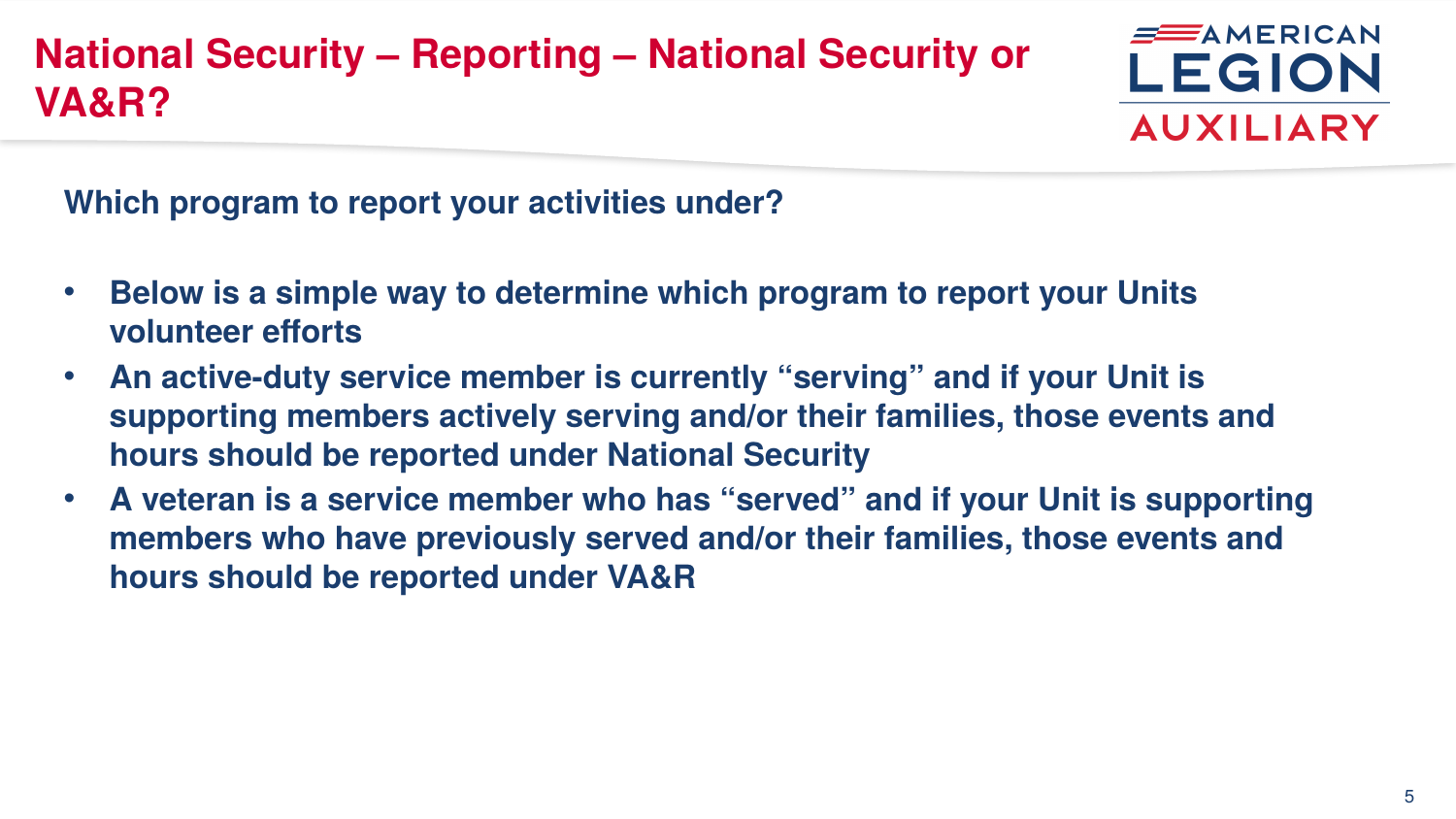

National Security – Reporting – National Security or VA&R?

Which program to report your activities under?

Below is a simple way to determine which program to report your Units volunteer efforts
An active-duty service member is currently “serving” and if your Unit is supporting members actively serving and/or their families, those events and hours should be reported under National Security
A veteran is a service member who has “served” and if your Unit is supporting members who have previously served and/or their families, those events and hours should be reported under VA&R